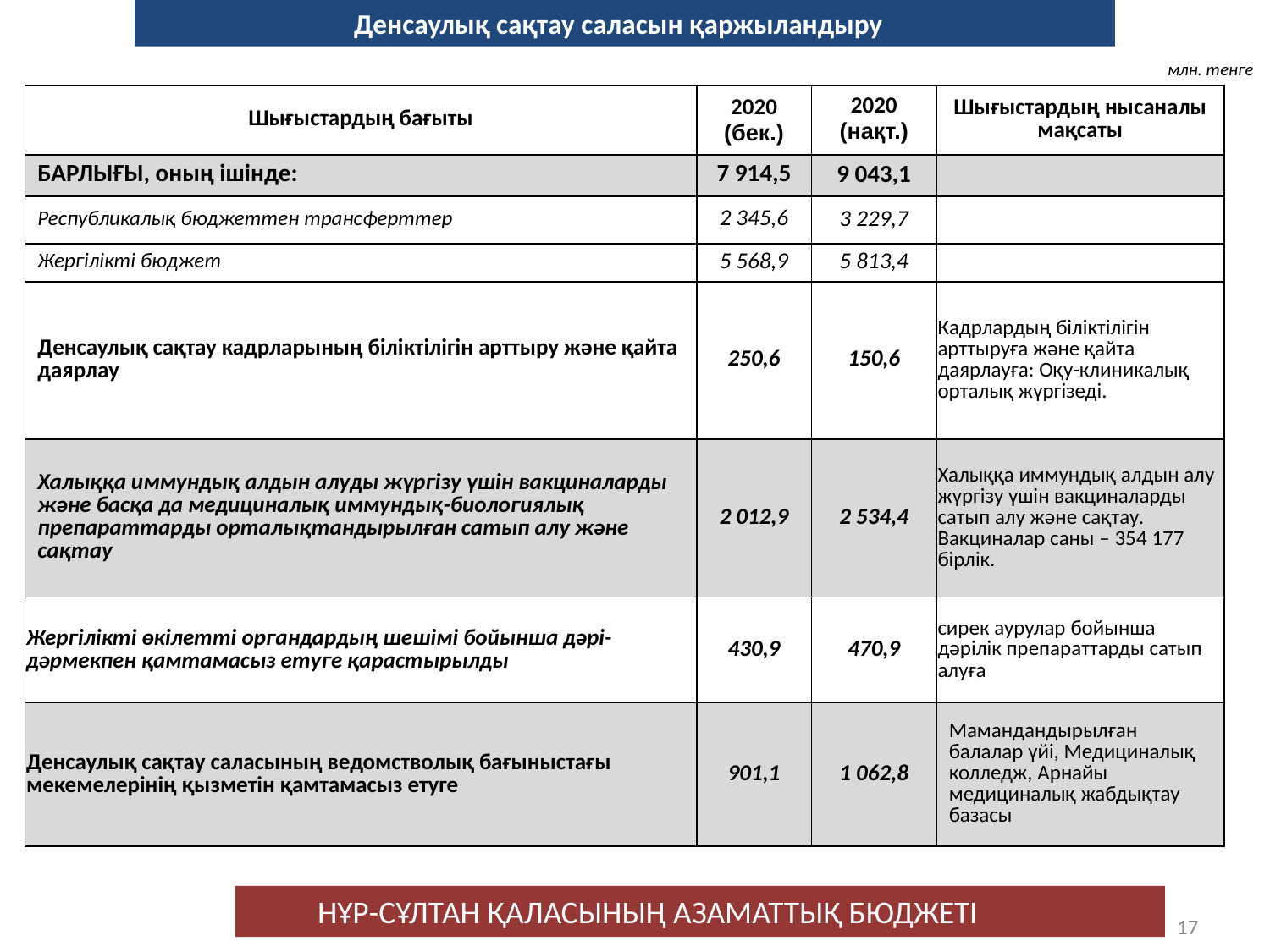

Денсаулық сақтау саласын қаржыландыру
млн. тенге
| Шығыстардың бағыты | 2020 (бек.) | 2020 (нақт.) | Шығыстардың нысаналы мақсаты |
| --- | --- | --- | --- |
| БАРЛЫҒЫ, оның ішінде: | 7 914,5 | 9 043,1 |  |
| Республикалық бюджеттен трансферттер | 2 345,6 | 3 229,7 |  |
| Жергілікті бюджет | 5 568,9 | 5 813,4 |  |
| Денсаулық сақтау кадрларының біліктілігін арттыру және қайта даярлау | 250,6 | 150,6 | Кадрлардың біліктілігін арттыруға және қайта даярлауға: Оқу-клиникалық орталық жүргізеді. |
| Халыққа иммундық алдын алуды жүргізу үшін вакциналарды және басқа да медициналық иммундық-биологиялық препараттарды орталықтандырылған сатып алу және сақтау | 2 012,9 | 2 534,4 | Халыққа иммундық алдын алу жүргізу үшін вакциналарды сатып алу және сақтау. Вакциналар саны – 354 177 бірлік. |
| Жергілікті өкілетті органдардың шешімі бойынша дәрі-дәрмекпен қамтамасыз етуге қарастырылды | 430,9 | 470,9 | сирек аурулар бойынша дәрілік препараттарды сатып алуға |
| Денсаулық сақтау саласының ведомстволық бағыныстағы мекемелерінің қызметін қамтамасыз етуге | 901,1 | 1 062,8 | Мамандандырылған балалар үйі, Медициналық колледж, Арнайы медициналық жабдықтау базасы |

НҰР-СҰЛТАН ҚАЛАСЫНЫҢ АЗАМАТТЫҚ БЮДЖЕТІ
17